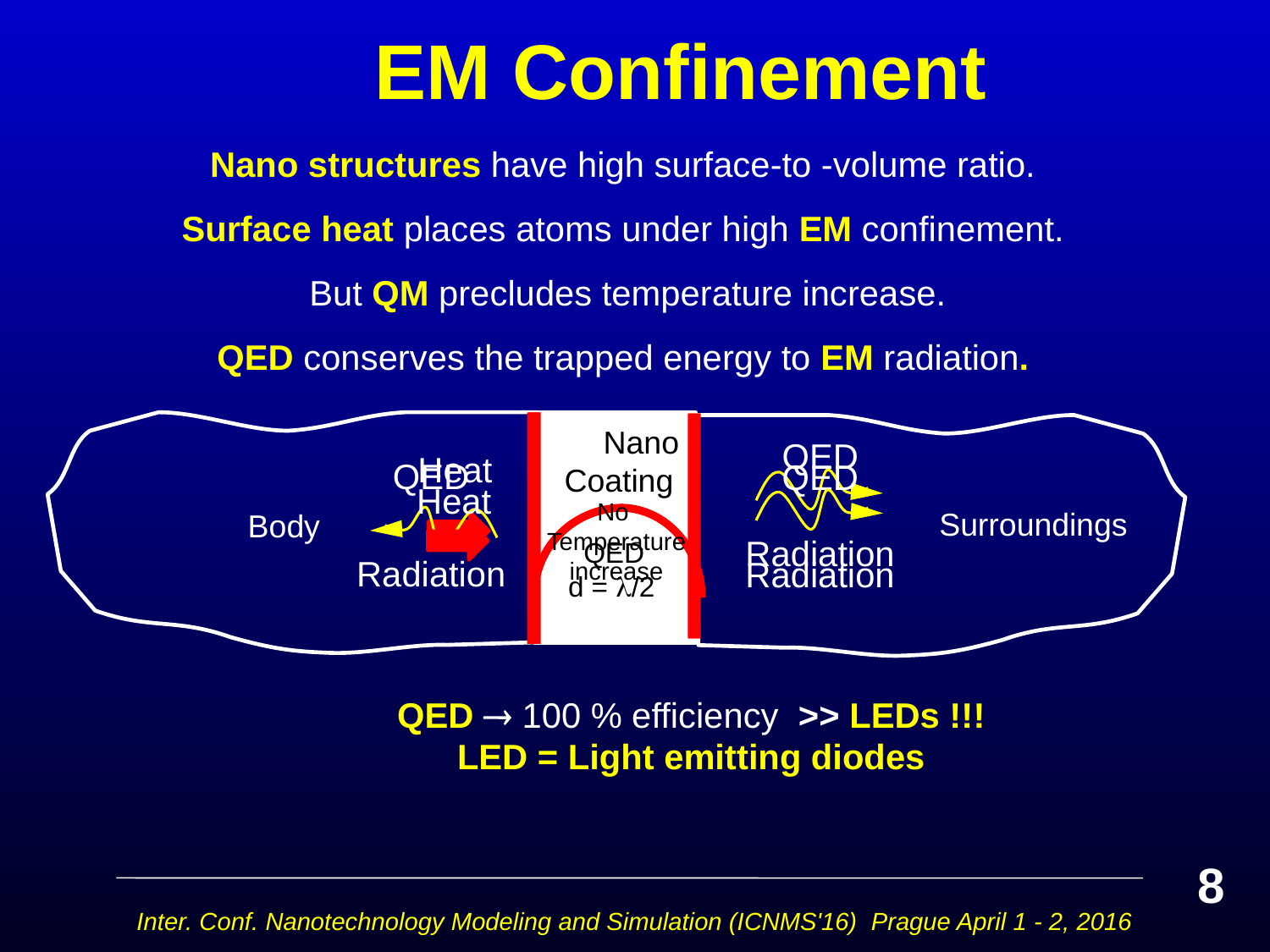

# EM Confinement
Nano structures have high surface-to -volume ratio.

Surface heat places atoms under high EM confinement.

 But QM precludes temperature increase.

QED conserves the trapped energy to EM radiation.

                      Nano
Coating

Surroundings
Body

No
Temperature
increase

QED

Radiation

Heat

QED

Radiation

QED

Radiation

Heat

  QED
d = λ/2

QED → 100 % efficiency  >> LEDs !!!
LED = Light emitting diodes
8
Inter. Conf. Nanotechnology Modeling and Simulation (ICNMS'16)  Prague April 1 - 2, 2016